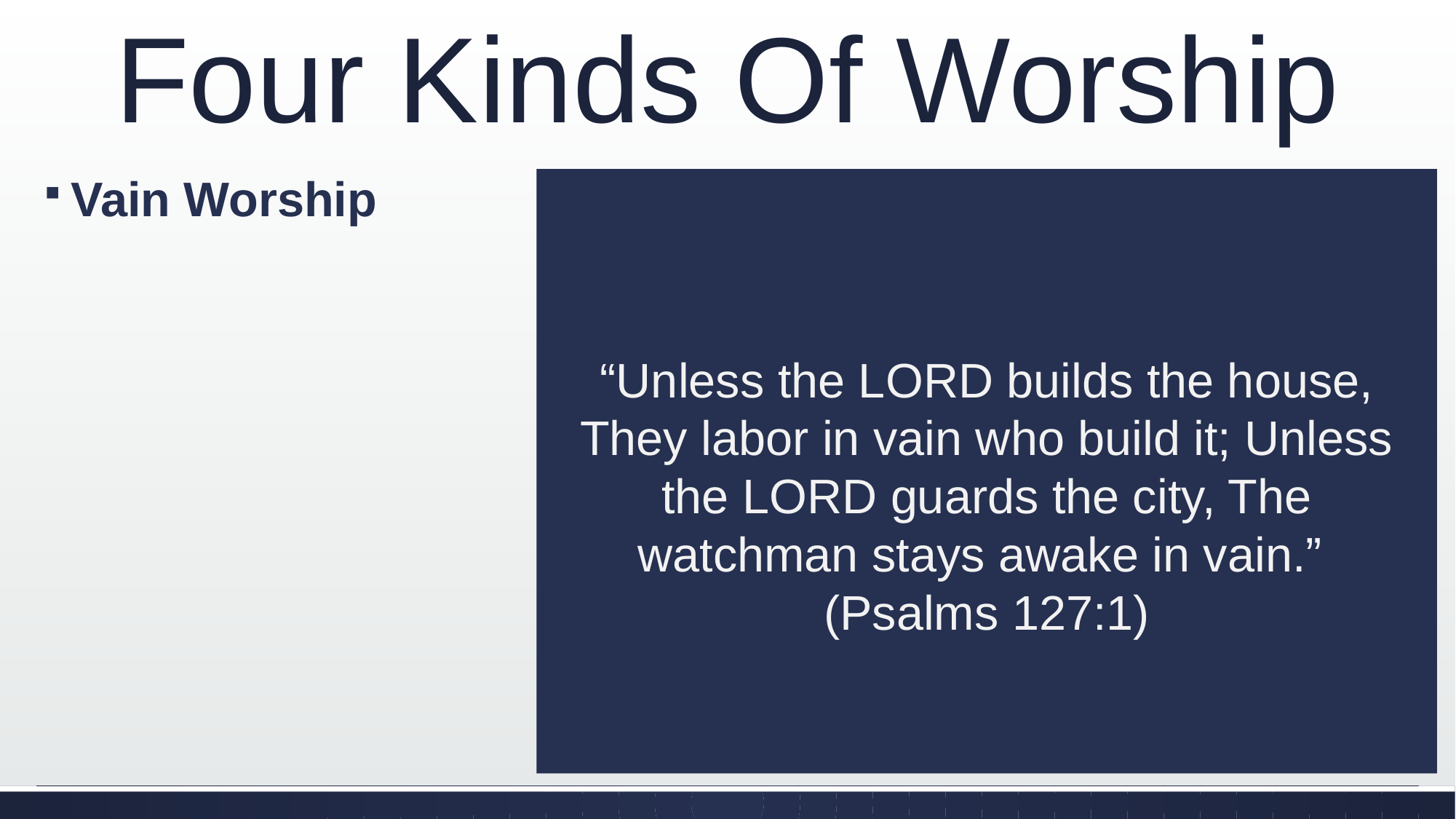

# Four Kinds Of Worship
Vain Worship

“Unless the LORD builds the house, They labor in vain who build it; Unless the LORD guards the city, The watchman stays awake in vain.”  (Psalms 127:1)